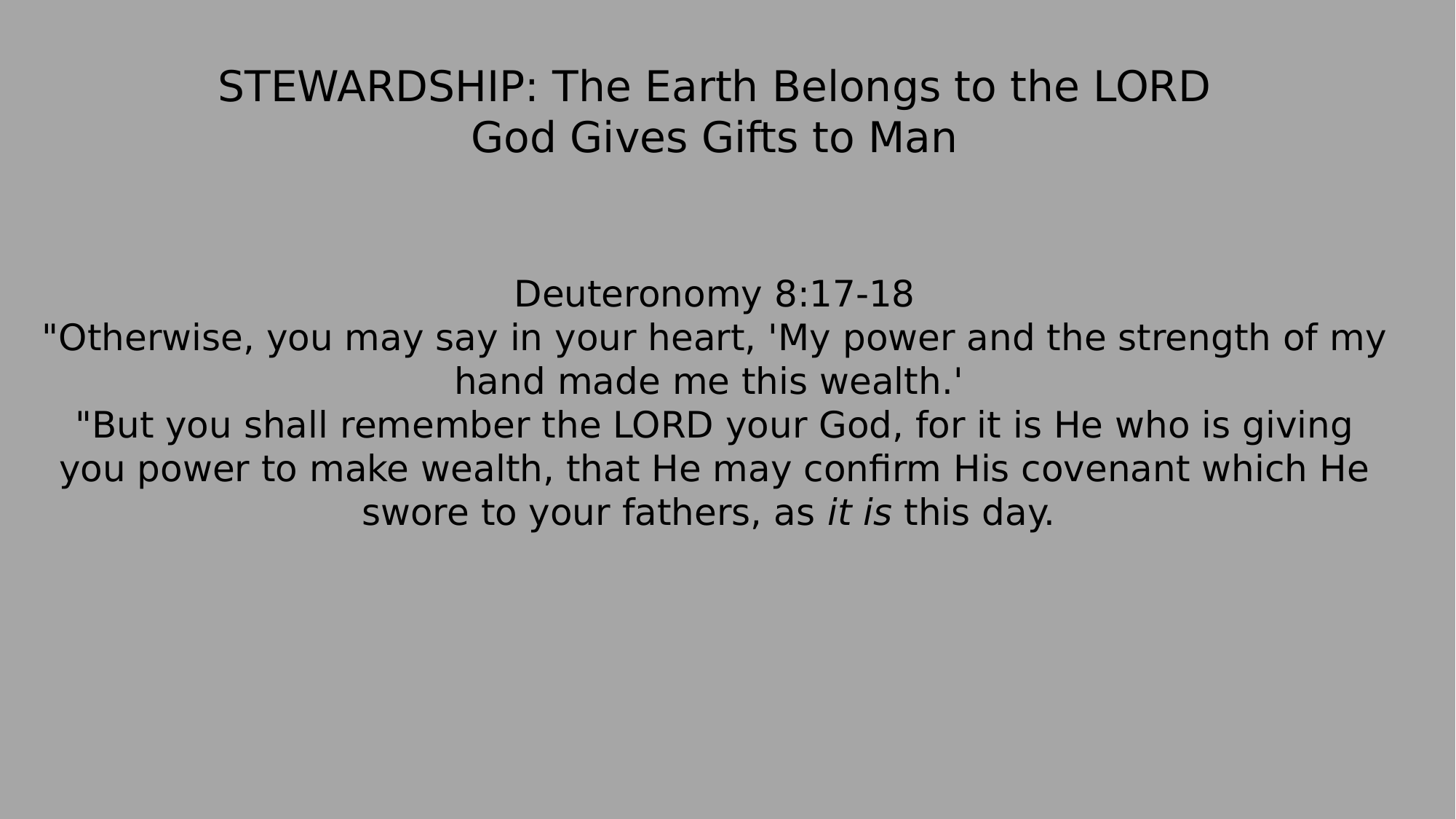

STEWARDSHIP: The Earth Belongs to the LORD
God Gives Gifts to Man
Deuteronomy 8:17-18
"Otherwise, you may say in your heart, 'My power and the strength of my hand made me this wealth.'
"But you shall remember the LORD your God, for it is He who is giving you power to make wealth, that He may confirm His covenant which He swore to your fathers, as it is this day.